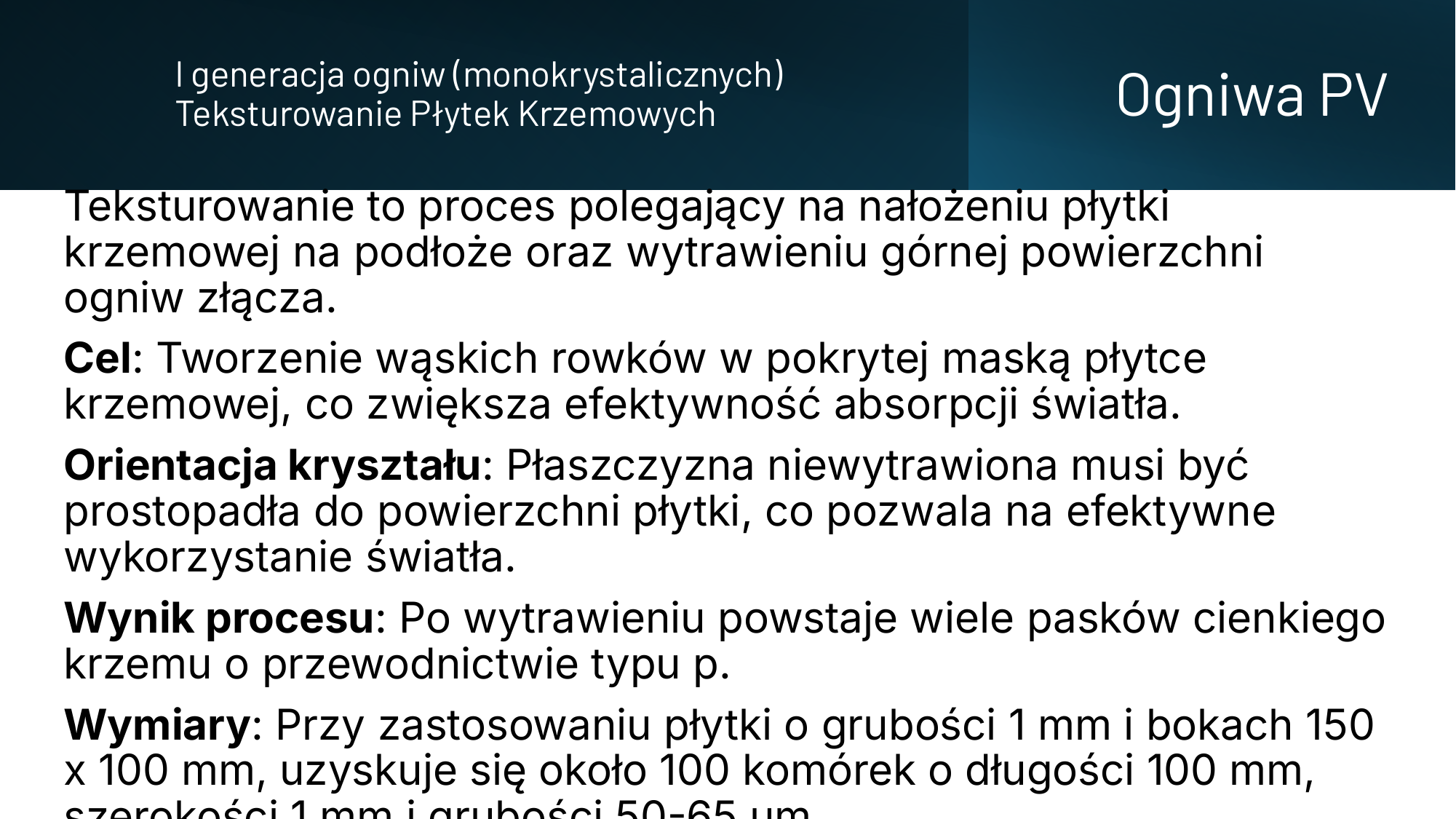

I generacja ogniw (monokrystalicznych)
Teksturowanie Płytek Krzemowych
# Ogniwa PV
Teksturowanie to proces polegający na nałożeniu płytki krzemowej na podłoże oraz wytrawieniu górnej powierzchni ogniw złącza.
Cel: Tworzenie wąskich rowków w pokrytej maską płytce krzemowej, co zwiększa efektywność absorpcji światła.
Orientacja kryształu: Płaszczyzna niewytrawiona musi być prostopadła do powierzchni płytki, co pozwala na efektywne wykorzystanie światła.
Wynik procesu: Po wytrawieniu powstaje wiele pasków cienkiego krzemu o przewodnictwie typu p.
Wymiary: Przy zastosowaniu płytki o grubości 1 mm i bokach 150 x 100 mm, uzyskuje się około 100 komórek o długości 100 mm, szerokości 1 mm i grubości 50-65 µm.